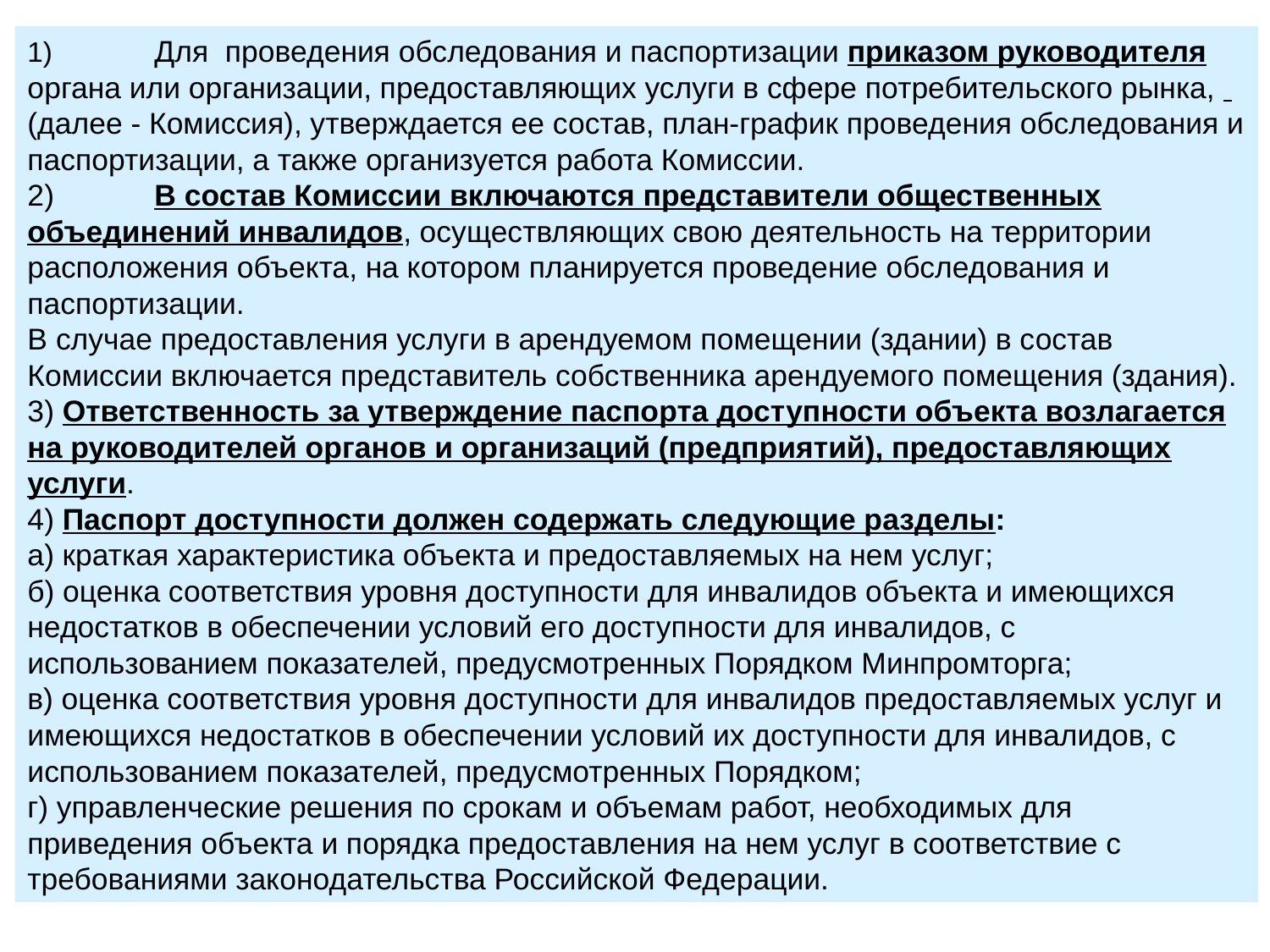

1)	Для  проведения обследования и паспортизации приказом руководителя органа или организации, предоставляющих услуги в сфере потребительского рынка,   (далее - Комиссия), утверждается ее состав, план-график проведения обследования и паспортизации, а также организуется работа Комиссии.
2)	В состав Комиссии включаются представители общественных объединений инвалидов, осуществляющих свою деятельность на территории расположения объекта, на котором планируется проведение обследования и паспортизации.
В случае предоставления услуги в арендуемом помещении (здании) в состав Комиссии включается представитель собственника арендуемого помещения (здания).
3) Ответственность за утверждение паспорта доступности объекта возлагается на руководителей органов и организаций (предприятий), предоставляющих услуги.
4) Паспорт доступности должен содержать следующие разделы:
а) краткая характеристика объекта и предоставляемых на нем услуг;
б) оценка соответствия уровня доступности для инвалидов объекта и имеющихся недостатков в обеспечении условий его доступности для инвалидов, с использованием показателей, предусмотренных Порядком Минпромторга;
в) оценка соответствия уровня доступности для инвалидов предоставляемых услуг и имеющихся недостатков в обеспечении условий их доступности для инвалидов, с использованием показателей, предусмотренных Порядком;
г) управленческие решения по срокам и объемам работ, необходимых для приведения объекта и порядка предоставления на нем услуг в соответствие с требованиями законодательства Российской Федерации.